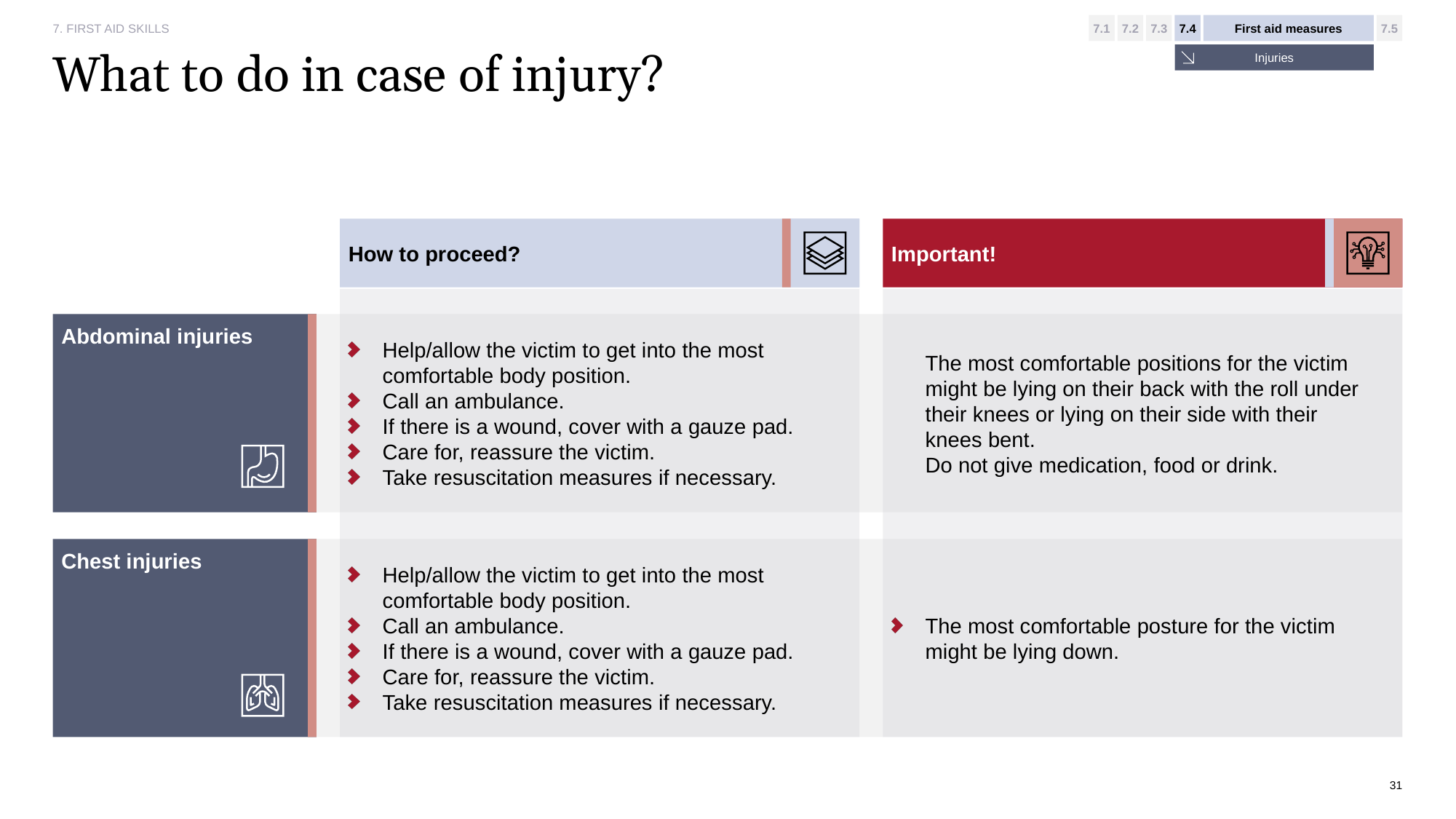

7. FIRST AID SKILLS
7.1
7.2
7.3
7.4
First aid measures
7.5
Injuries

# What to do in case of injury?
How to proceed?

Important!

Abdominal injuries

Help/allow the victim to get into the most comfortable body position.
Call an ambulance.
If there is a wound, cover with a gauze pad.
Care for, reassure the victim.
Take resuscitation measures if necessary.
The most comfortable positions for the victim might be lying on their back with the roll under their knees or lying on their side with their knees bent.
Do not give medication, food or drink.

Chest injuries

Help/allow the victim to get into the most comfortable body position.
Call an ambulance.
If there is a wound, cover with a gauze pad.
Care for, reassure the victim.
Take resuscitation measures if necessary.
The most comfortable posture for the victim might be lying down.

31